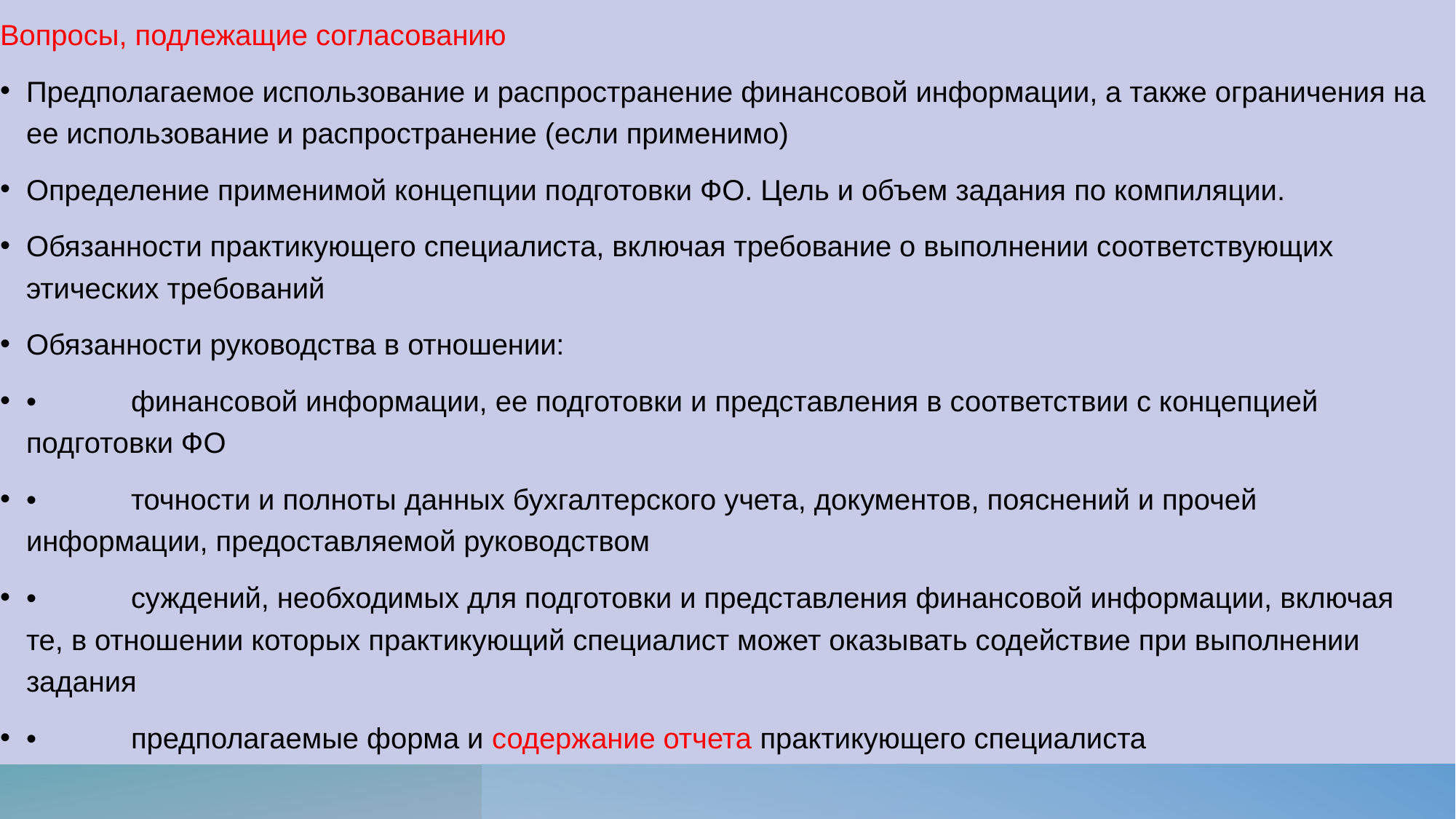

# .
Вопросы, подлежащие согласованию
Предполагаемое использование и распространение финансовой информации, а также ограничения на ее использование и распространение (если применимо)
Определение применимой концепции подготовки ФО. Цель и объем задания по компиляции.
Обязанности практикующего специалиста, включая требование о выполнении соответствующих этических требований
Обязанности руководства в отношении:
•	финансовой информации, ее подготовки и представления в соответствии с концепцией подготовки ФО
•	точности и полноты данных бухгалтерского учета, документов, пояснений и прочей информации, предоставляемой руководством
•	суждений, необходимых для подготовки и представления финансовой информации, включая те, в отношении которых практикующий специалист может оказывать содействие при выполнении задания
•	предполагаемые форма и содержание отчета практикующего специалиста